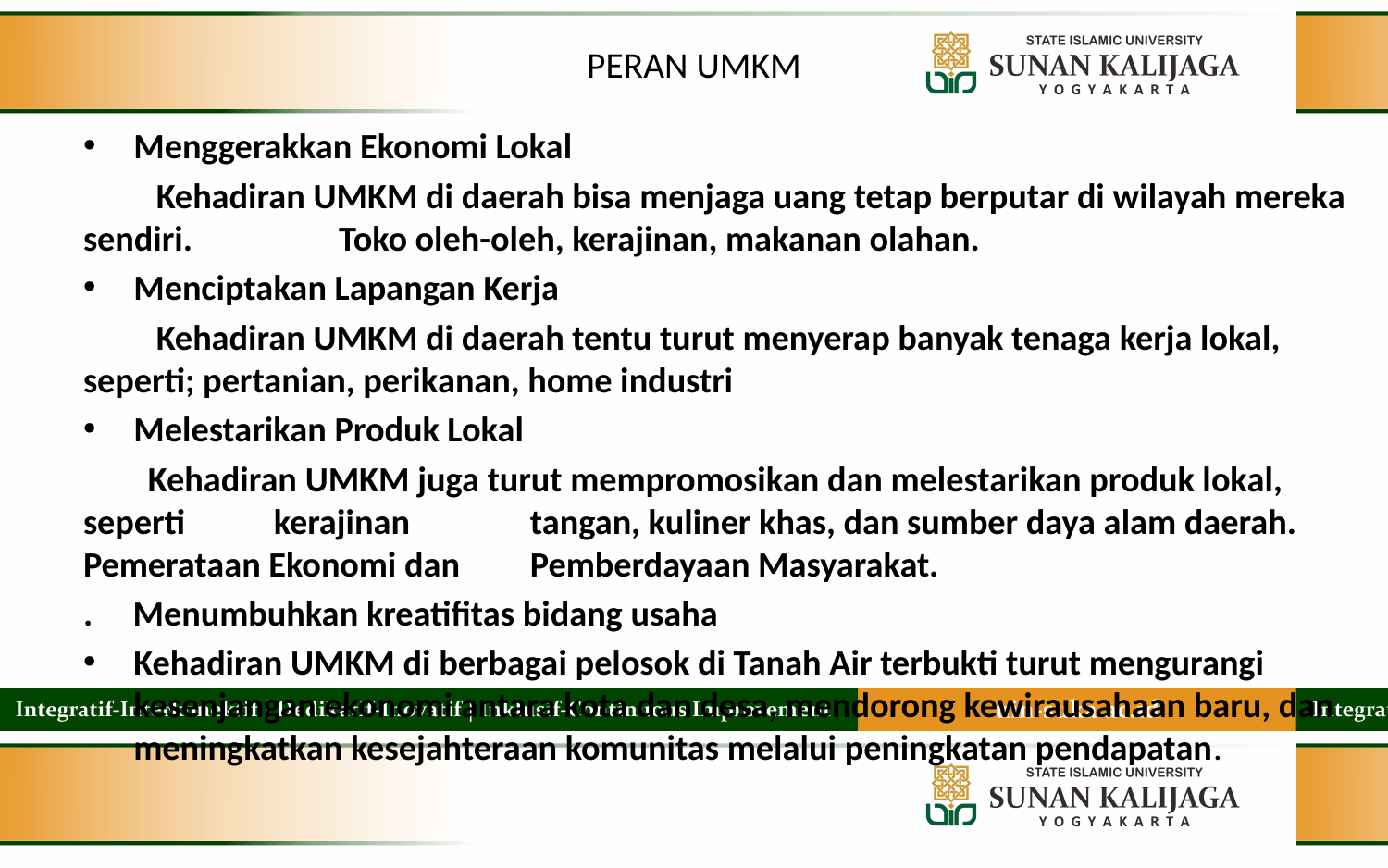

# PERAN UMKM
Menggerakkan Ekonomi Lokal
         Kehadiran UMKM di daerah bisa menjaga uang tetap berputar di wilayah mereka sendiri.            	Toko oleh-oleh, kerajinan, makanan olahan.
Menciptakan Lapangan Kerja
         Kehadiran UMKM di daerah tentu turut menyerap banyak tenaga kerja lokal, seperti; pertanian, perikanan, home industri
Melestarikan Produk Lokal
        Kehadiran UMKM juga turut mempromosikan dan melestarikan produk lokal, seperti           kerajinan        	tangan, kuliner khas, dan sumber daya alam daerah. Pemerataan Ekonomi dan 	Pemberdayaan Masyarakat.
.     Menumbuhkan kreatifitas bidang usaha
Kehadiran UMKM di berbagai pelosok di Tanah Air terbukti turut mengurangi kesenjangan ekonomi antara kota dan desa, mendorong kewirausahaan baru, dan meningkatkan kesejahteraan komunitas melalui peningkatan pendapatan.